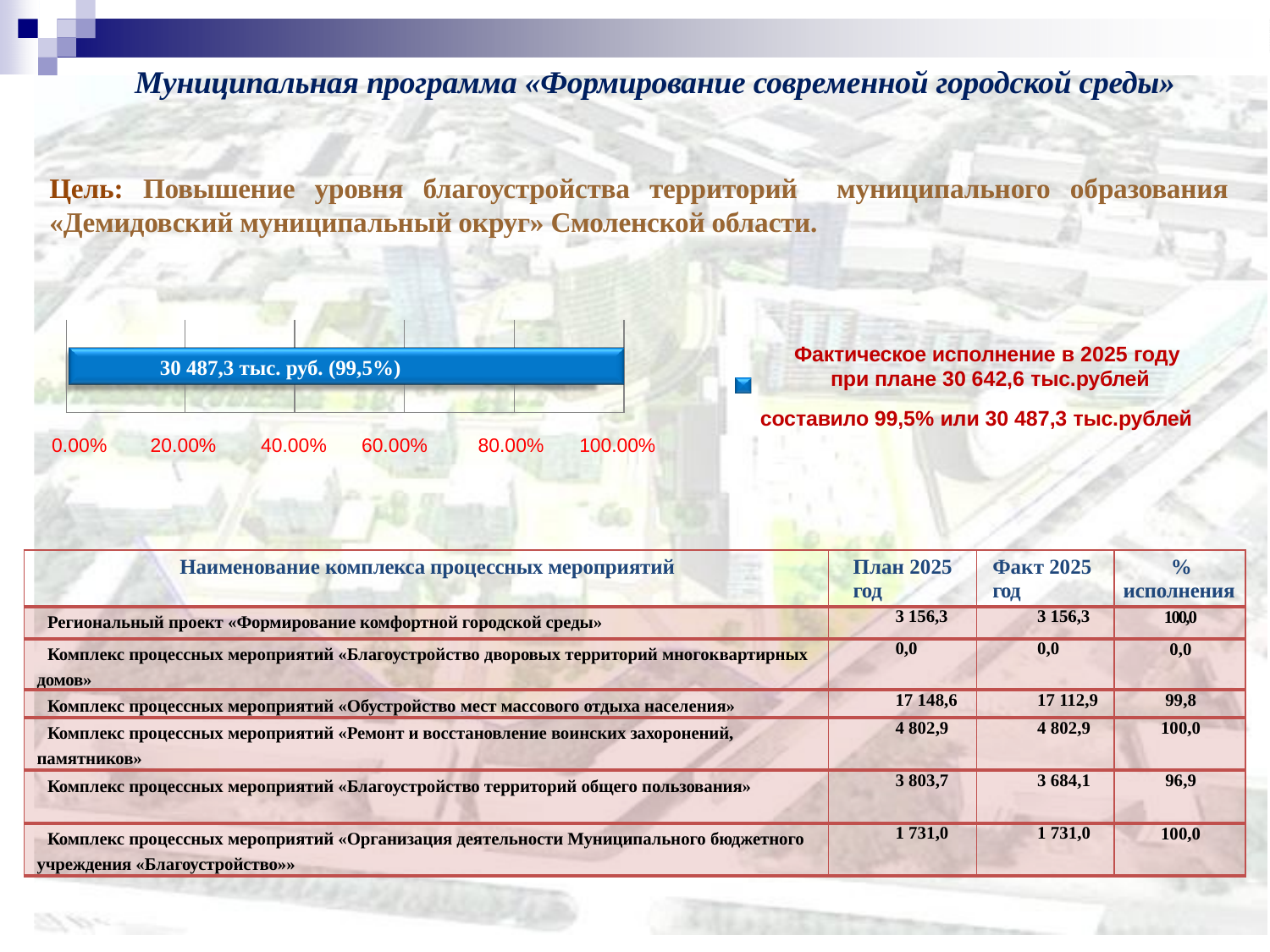

# Муниципальная программа «Формирование современной городской среды»

Цель: Повышение уровня благоустройства территорий  муниципального образования «Демидовский муниципальный округ» Смоленской области.
|  |  |  |  |  |
| --- | --- | --- | --- | --- |
Фактическое исполнение в 2025 году  при плане 30 642,6 тыс.рублей
составило 99,5% или 30 487,3 тыс.рублей

30 487,3 тыс. руб. (99,5%)

0.00%
20.00%
40.00%
60.00%
80.00%
100.00%
| Наименование комплекса процессных мероприятий | План 2025 год | Факт 2025 год | % исполнения |
| --- | --- | --- | --- |
| Региональный проект «Формирование комфортной городской среды» | 3 156,3 | 3 156,3 | 100,0 |
| Комплекс процессных мероприятий «Благоустройство дворовых территорий многоквартирных домов» | 0,0 | 0,0 | 0,0 |
| Комплекс процессных мероприятий «Обустройство мест массового отдыха населения» | 17 148,6 | 17 112,9 | 99,8 |
| Комплекс процессных мероприятий «Ремонт и восстановление воинских захоронений, памятников» | 4 802,9 | 4 802,9 | 100,0 |
| Комплекс процессных мероприятий «Благоустройство территорий общего пользования» | 3 803,7 | 3 684,1 | 96,9 |
| Комплекс процессных мероприятий «Организация деятельности Муниципального бюджетного учреждения «Благоустройство»» | 1 731,0 | 1 731,0 | 100,0 |